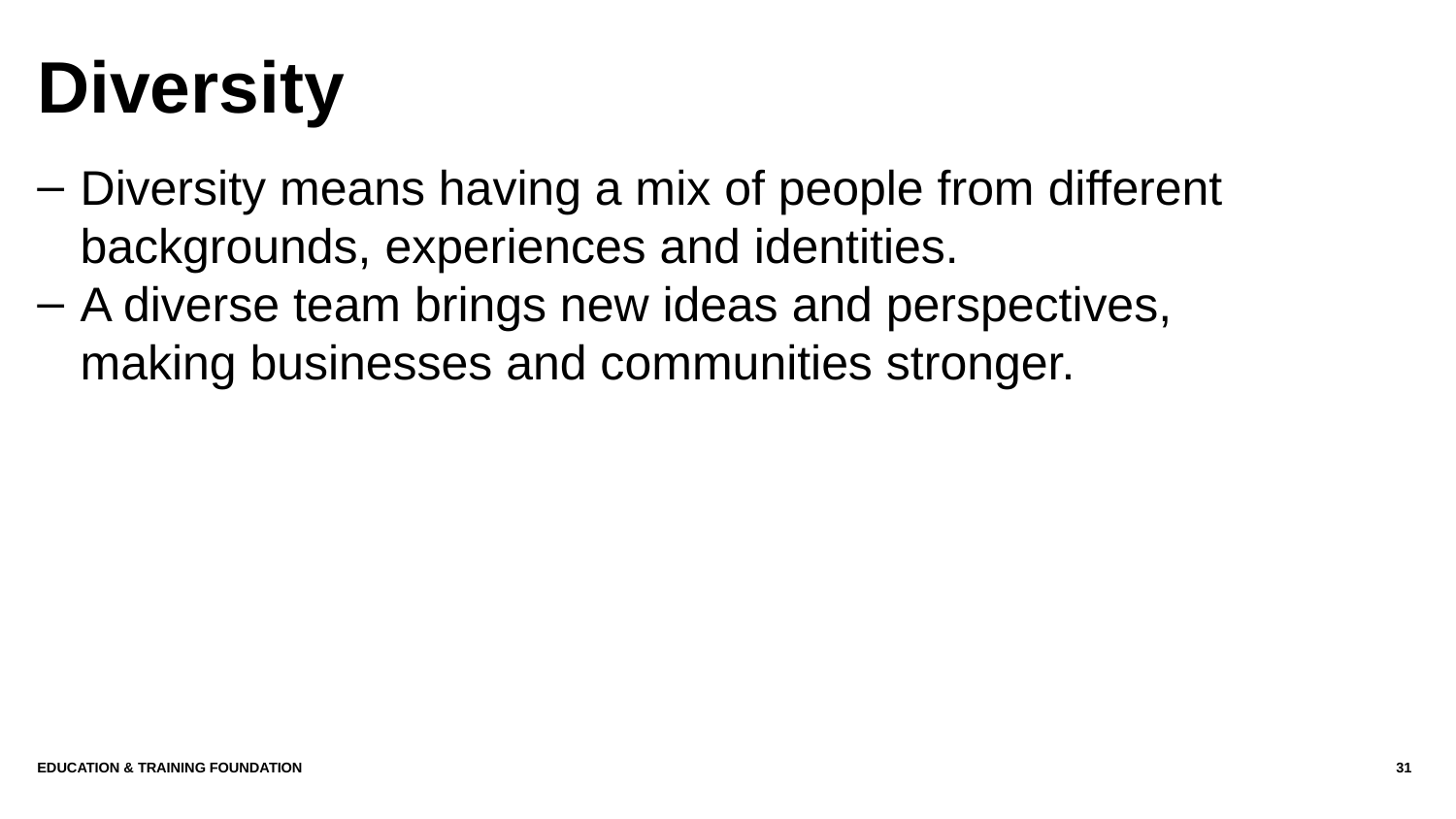

# Diversity
Diversity means having a mix of people from different backgrounds, experiences and identities.
A diverse team brings new ideas and perspectives, making businesses and communities stronger.
Education & Training Foundation
31